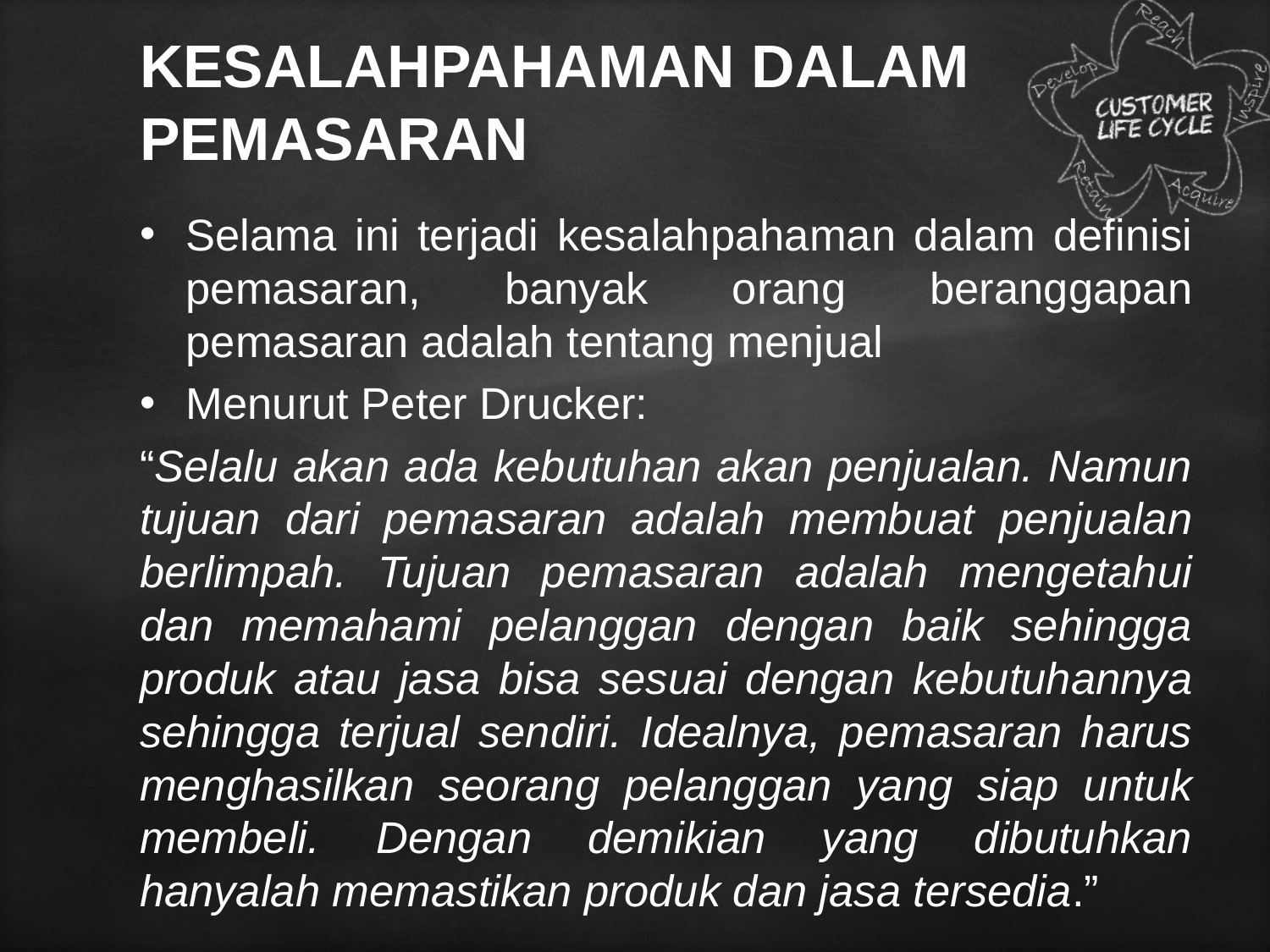

# KESALAHPAHAMAN DALAM PEMASARAN
Selama ini terjadi kesalahpahaman dalam definisi pemasaran, banyak orang beranggapan pemasaran adalah tentang menjual
Menurut Peter Drucker:
“Selalu akan ada kebutuhan akan penjualan. Namun tujuan dari pemasaran adalah membuat penjualan berlimpah. Tujuan pemasaran adalah mengetahui dan memahami pelanggan dengan baik sehingga produk atau jasa bisa sesuai dengan kebutuhannya sehingga terjual sendiri. Idealnya, pemasaran harus menghasilkan seorang pelanggan yang siap untuk membeli. Dengan demikian yang dibutuhkan hanyalah memastikan produk dan jasa tersedia.”